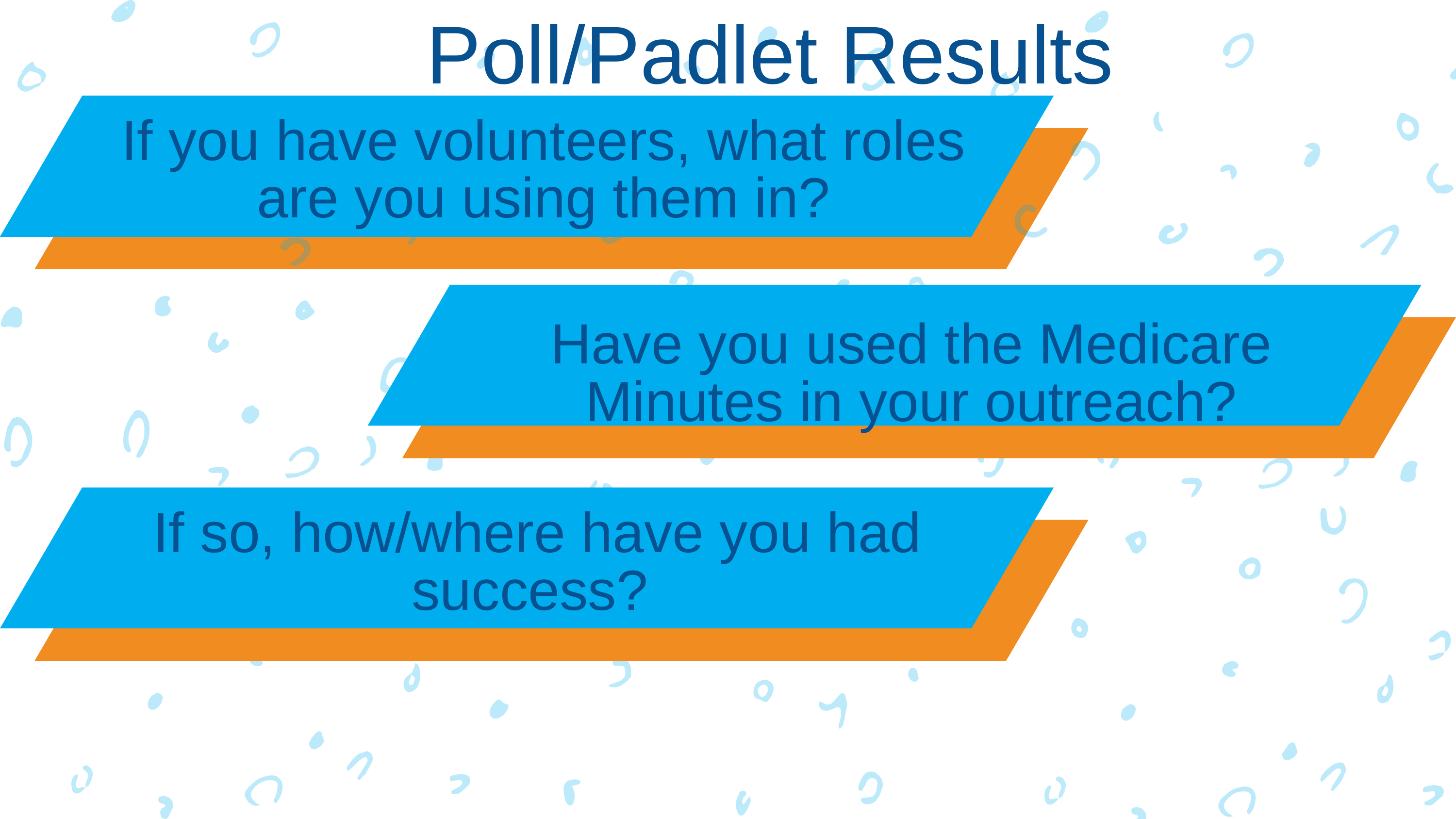

Poll/Padlet Results

If you have volunteers, what roles are you using them in?

Have you used the Medicare Minutes in your outreach?

If so, how/where have you had success?